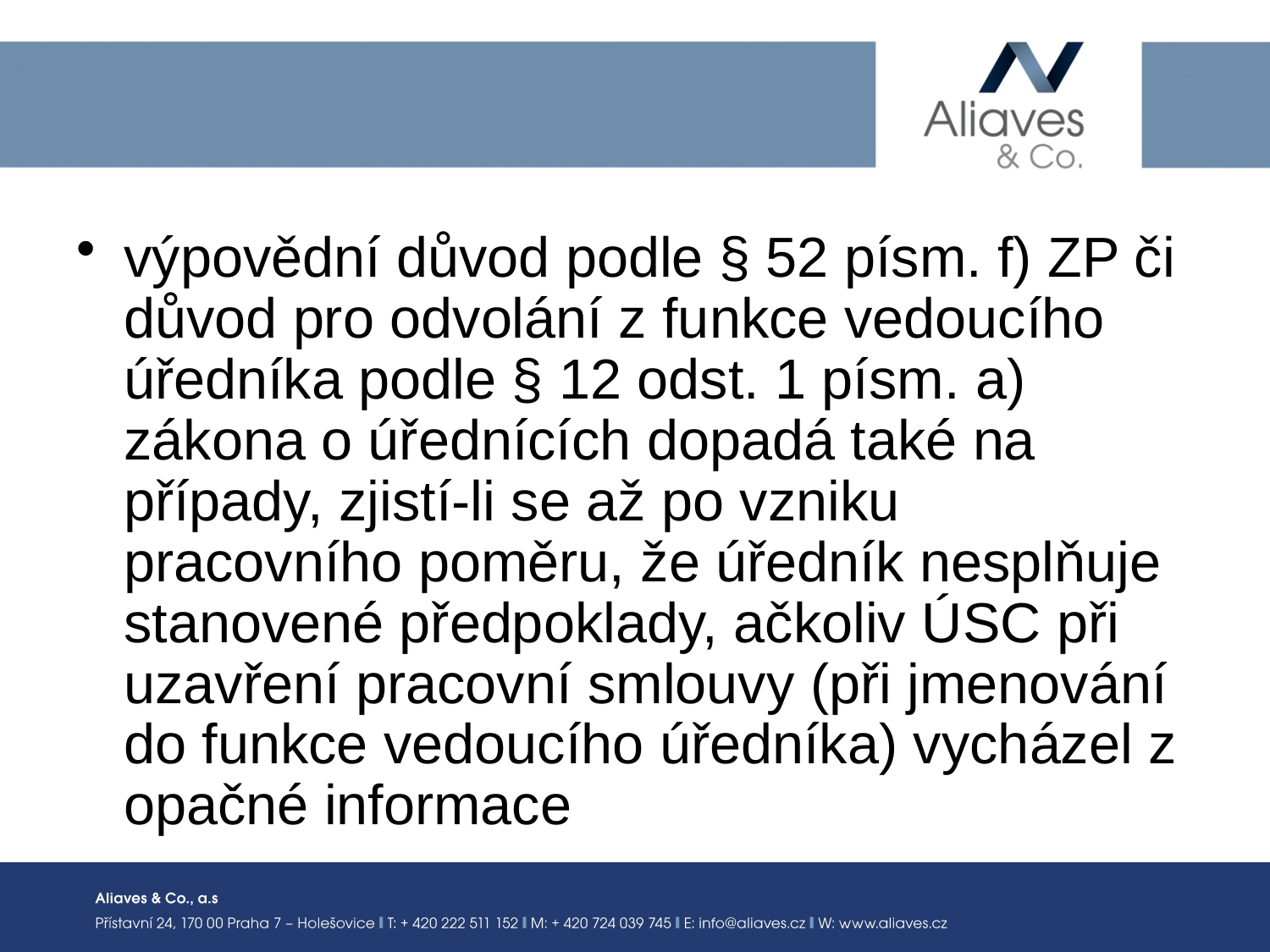

#
výpovědní důvod podle § 52 písm. f) ZP či důvod pro odvolání z funkce vedoucího úředníka podle § 12 odst. 1 písm. a) zákona o úřednících dopadá také na případy, zjistí-li se až po vzniku pracovního poměru, že úředník nesplňuje stanovené předpoklady, ačkoliv ÚSC při uzavření pracovní smlouvy (při jmenování do funkce vedoucího úředníka) vycházel z opačné informace